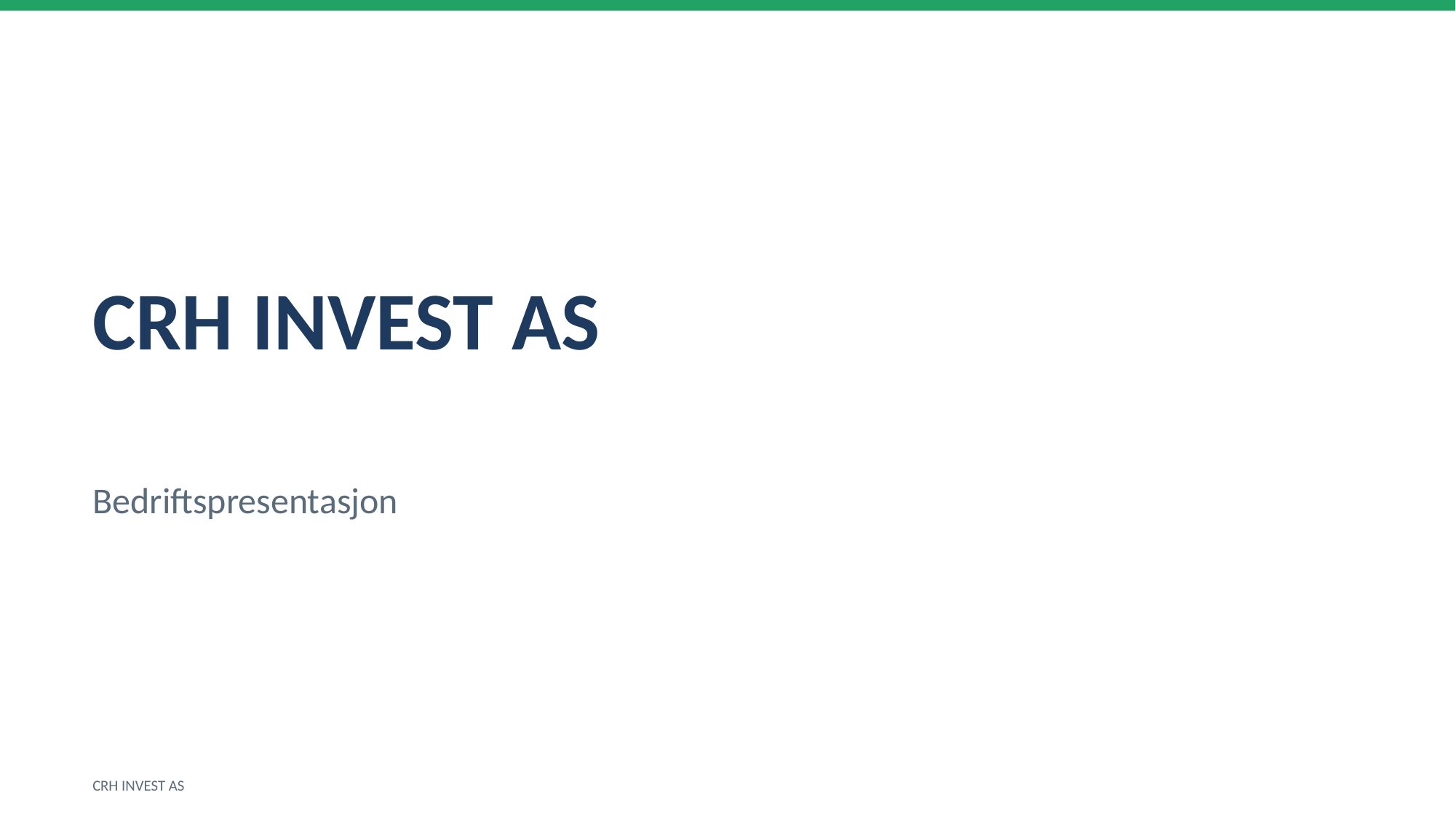

CRH INVEST AS
Bedriftspresentasjon
CRH INVEST AS